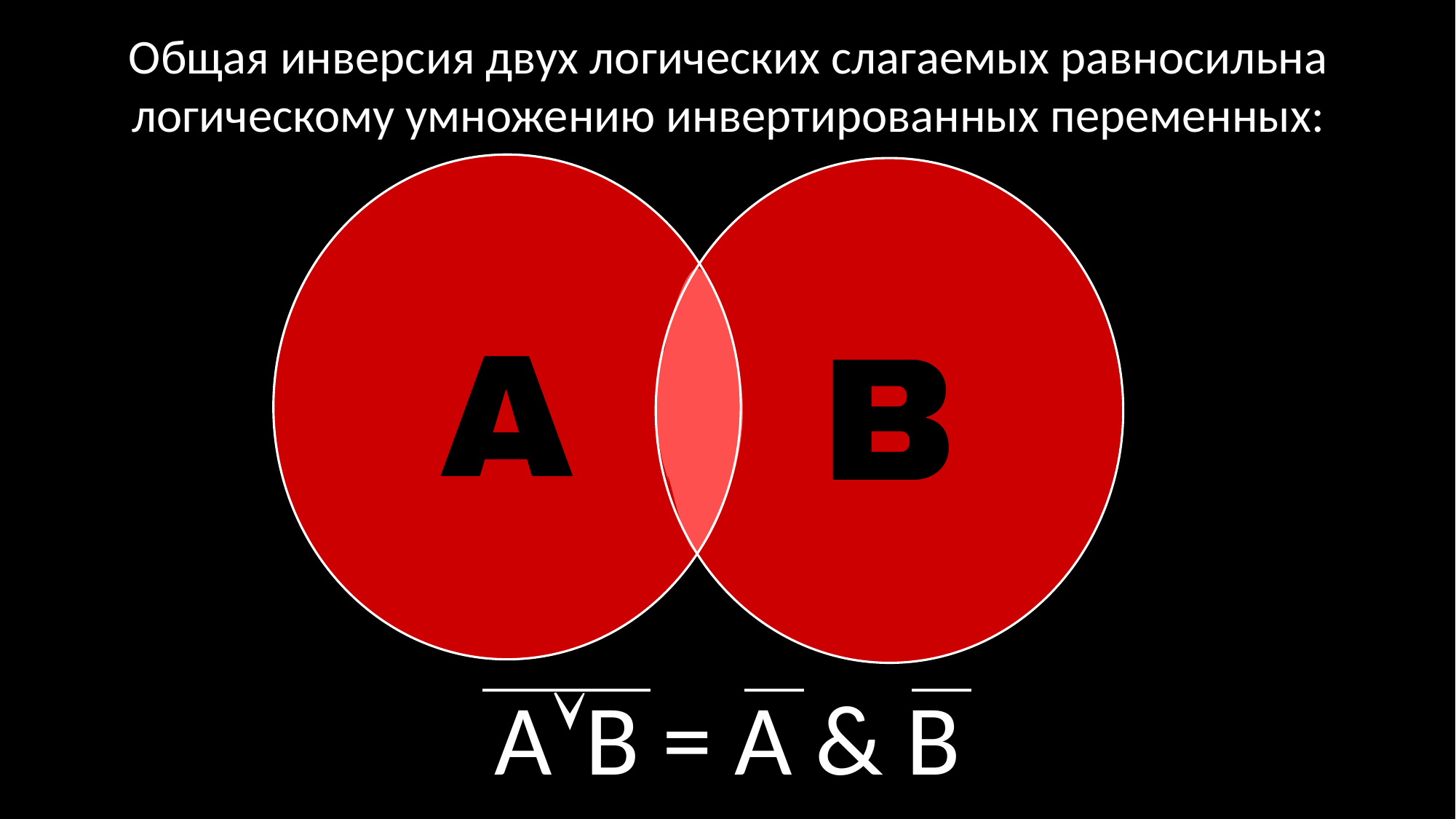

Общая инверсия двух логических слагаемых равносильна логическому умножению инвертированных переменных:

A
B

A∨B = A & B